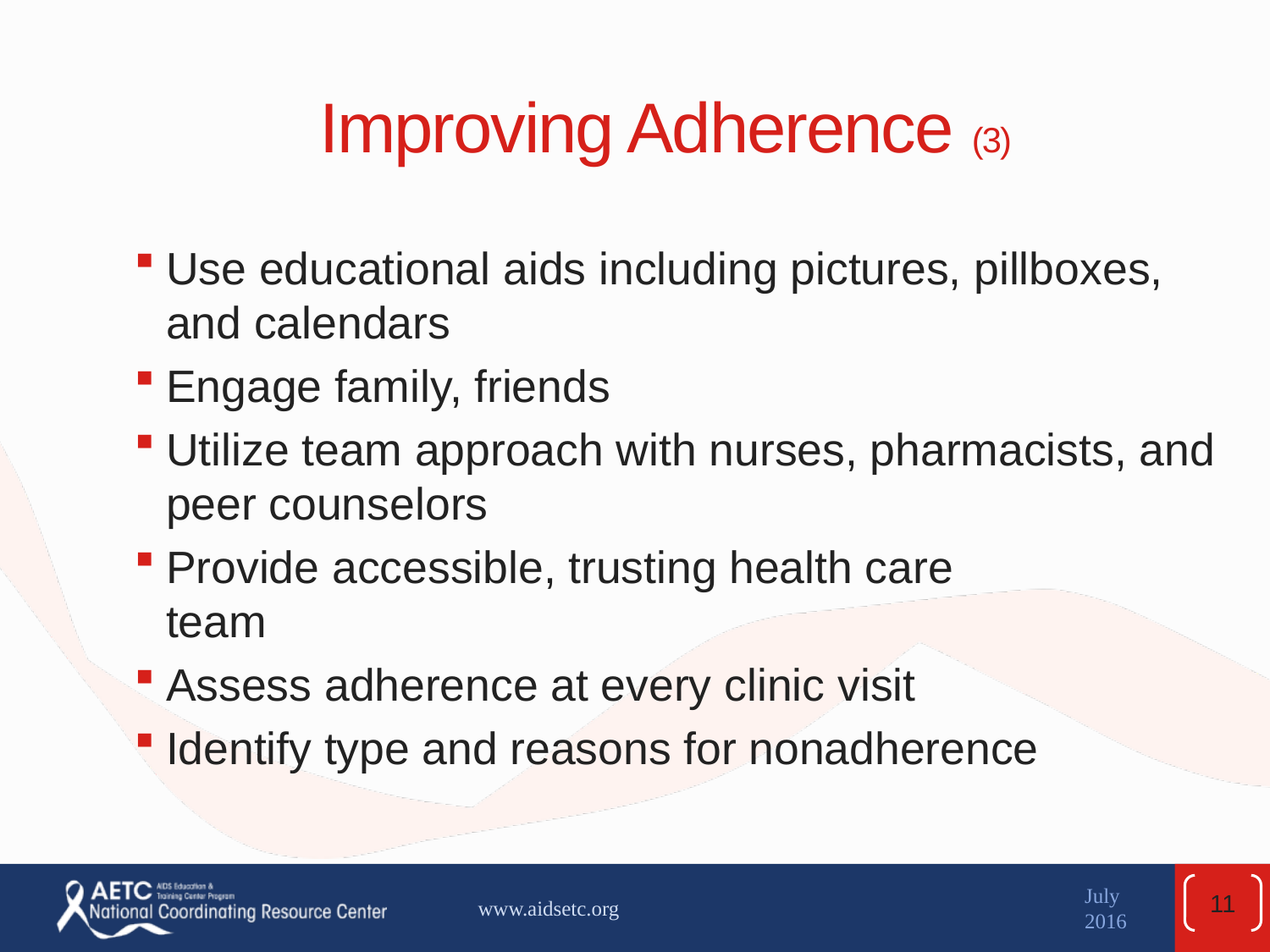

# Improving Adherence (3)
Use educational aids including pictures, pillboxes, and calendars
Engage family, friends
Utilize team approach with nurses, pharmacists, and peer counselors
Provide accessible, trusting health care
team
Assess adherence at every clinic visit
Identify type and reasons for nonadherence

11
www.aidsetc.org
July 2016